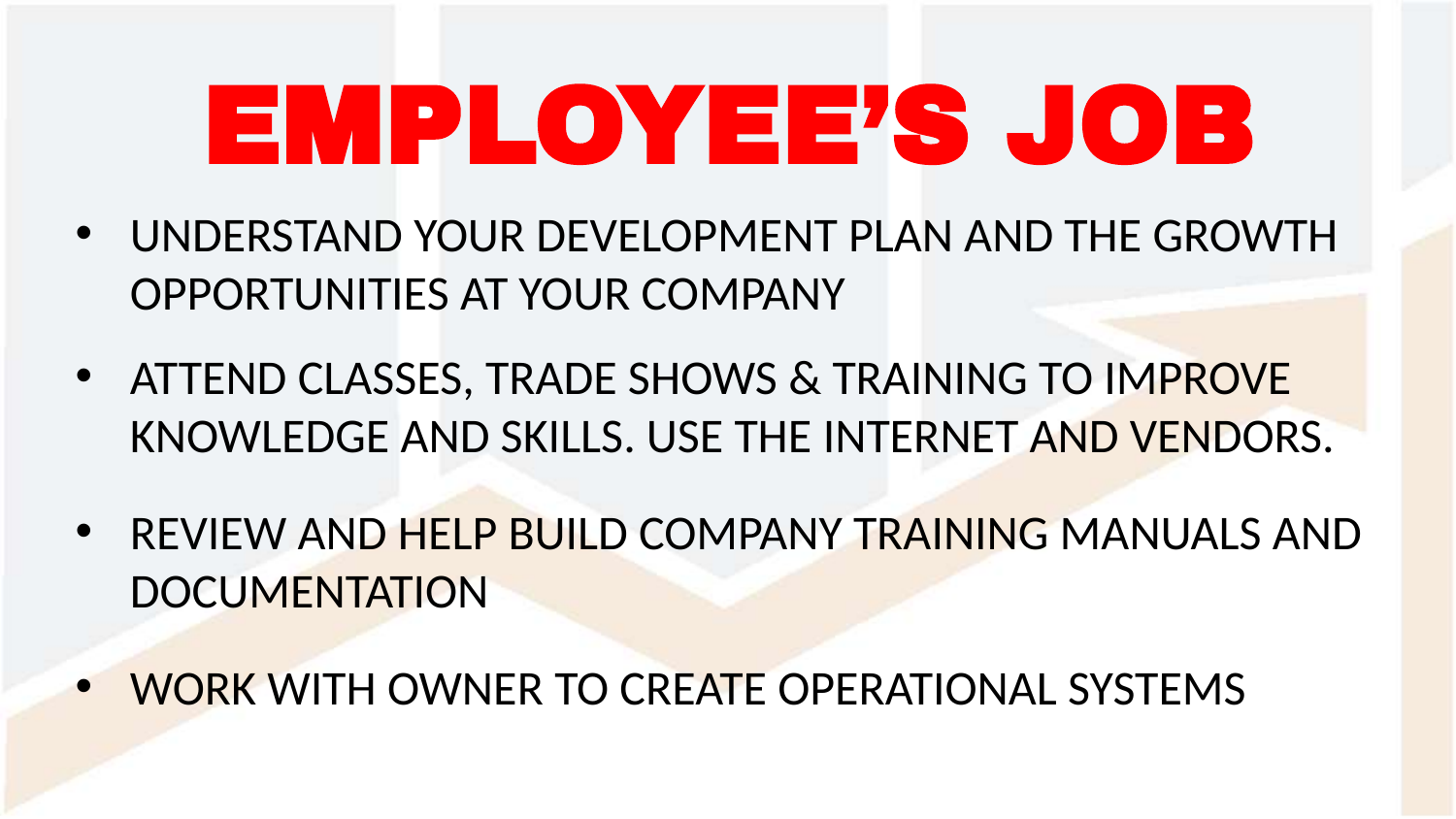

EMPLOYEE’S JOB

UNDERSTAND YOUR DEVELOPMENT PLAN AND THE GROWTH OPPORTUNITIES AT YOUR COMPANY

ATTEND CLASSES, TRADE SHOWS & TRAINING TO IMPROVE KNOWLEDGE AND SKILLS. USE THE INTERNET AND VENDORS.

REVIEW AND HELP BUILD COMPANY TRAINING MANUALS AND DOCUMENTATION

WORK WITH OWNER TO CREATE OPERATIONAL SYSTEMS